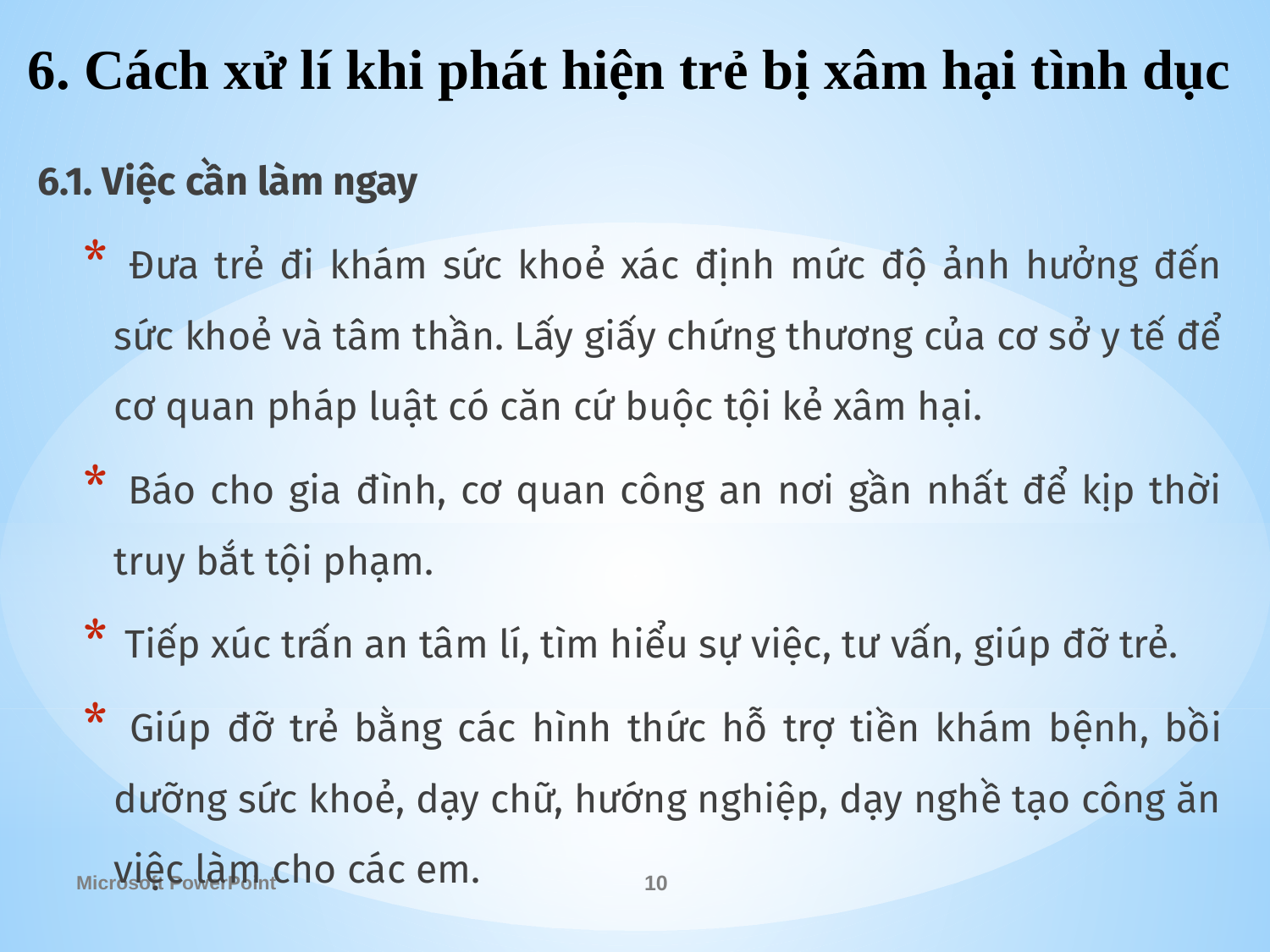

# 6. Cách xử lí khi phát hiện trẻ bị xâm hại tình dục
6.1. Việc cần làm ngay
 Đưa trẻ đi khám sức khoẻ xác định mức độ ảnh hưởng đến sức khoẻ và tâm thần. Lấy giấy chứng thương của cơ sở y tế để cơ quan pháp luật có căn cứ buộc tội kẻ xâm hại.
 Báo cho gia đình, cơ quan công an nơi gần nhất để kịp thời truy bắt tội phạm.
 Tiếp xúc trấn an tâm lí, tìm hiểu sự việc, tư vấn, giúp đỡ trẻ.
 Giúp đỡ trẻ bằng các hình thức hỗ trợ tiền khám bệnh, bồi dưỡng sức khoẻ, dạy chữ, hướng nghiệp, dạy nghề tạo công ăn việc làm cho các em.

Microsoft PowerPoint
10